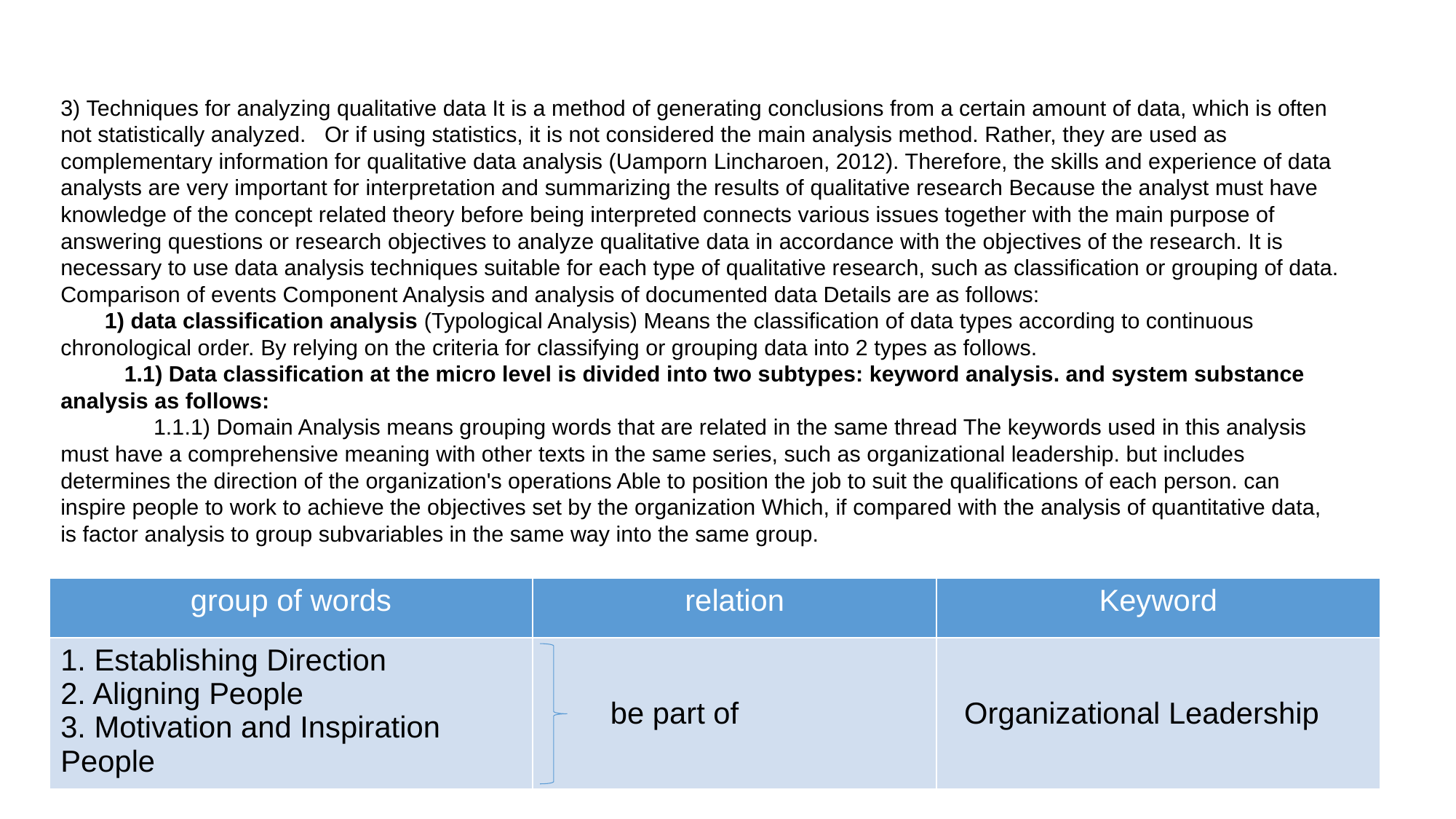

3) Techniques for analyzing qualitative data It is a method of generating conclusions from a certain amount of data, which is often not statistically analyzed.   Or if using statistics, it is not considered the main analysis method. Rather, they are used as complementary information for qualitative data analysis (Uamporn Lincharoen, 2012). Therefore, the skills and experience of data analysts are very important for interpretation and summarizing the results of qualitative research Because the analyst must have knowledge of the concept related theory before being interpreted connects various issues together with the main purpose of answering questions or research objectives to analyze qualitative data in accordance with the objectives of the research. It is necessary to use data analysis techniques suitable for each type of qualitative research, such as classification or grouping of data. Comparison of events Component Analysis and analysis of documented data Details are as follows:
1) data classification analysis (Typological Analysis) Means the classification of data types according to continuous chronological order. By relying on the criteria for classifying or grouping data into 2 types as follows.
1.1) Data classification at the micro level is divided into two subtypes: keyword analysis. and system substance analysis as follows:
1.1.1) Domain Analysis means grouping words that are related in the same thread The keywords used in this analysis must have a comprehensive meaning with other texts in the same series, such as organizational leadership. but includes determines the direction of the organization's operations Able to position the job to suit the qualifications of each person. can inspire people to work to achieve the objectives set by the organization Which, if compared with the analysis of quantitative data, is factor analysis to group subvariables in the same way into the same group.

Table 9 Domain nalysis to group words.

| group of words | relation | Keyword |
| --- | --- | --- |
| 1. Establishing Direction 2. Aligning People 3. Motivation and Inspiration People | be part of | Organizational Leadership |

129